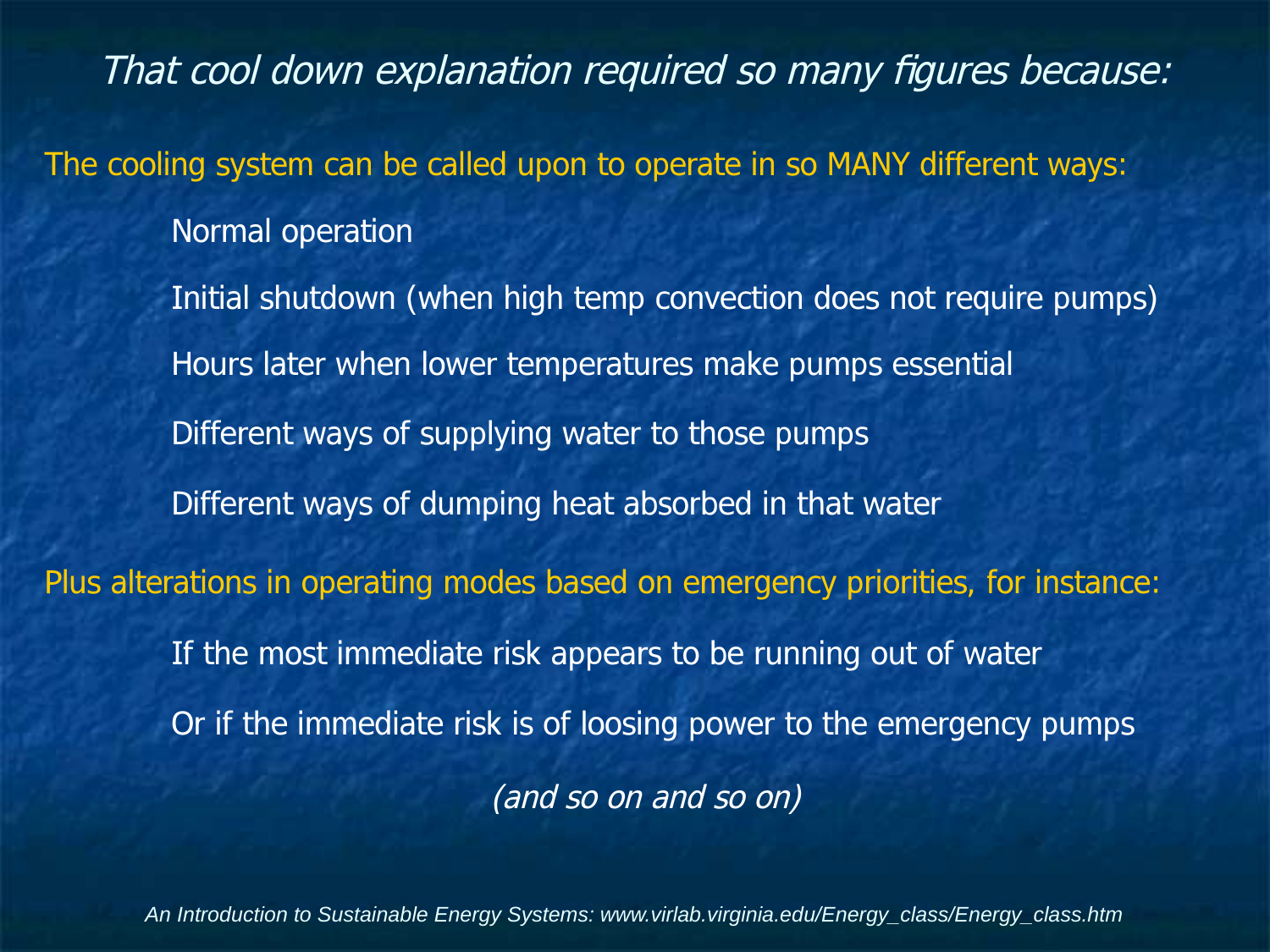

# That cool down explanation required so many figures because:
The cooling system can be called upon to operate in so MANY different ways:

	Normal operation

	Initial shutdown (when high temp convection does not require pumps)

	Hours later when lower temperatures make pumps essential

	Different ways of supplying water to those pumps

	Different ways of dumping heat absorbed in that water

Plus alterations in operating modes based on emergency priorities, for instance:

	If the most immediate risk appears to be running out of water

	Or if the immediate risk is of loosing power to the emergency pumps

(and so on and so on)

An Introduction to Sustainable Energy Systems: www.virlab.virginia.edu/Energy_class/Energy_class.htm